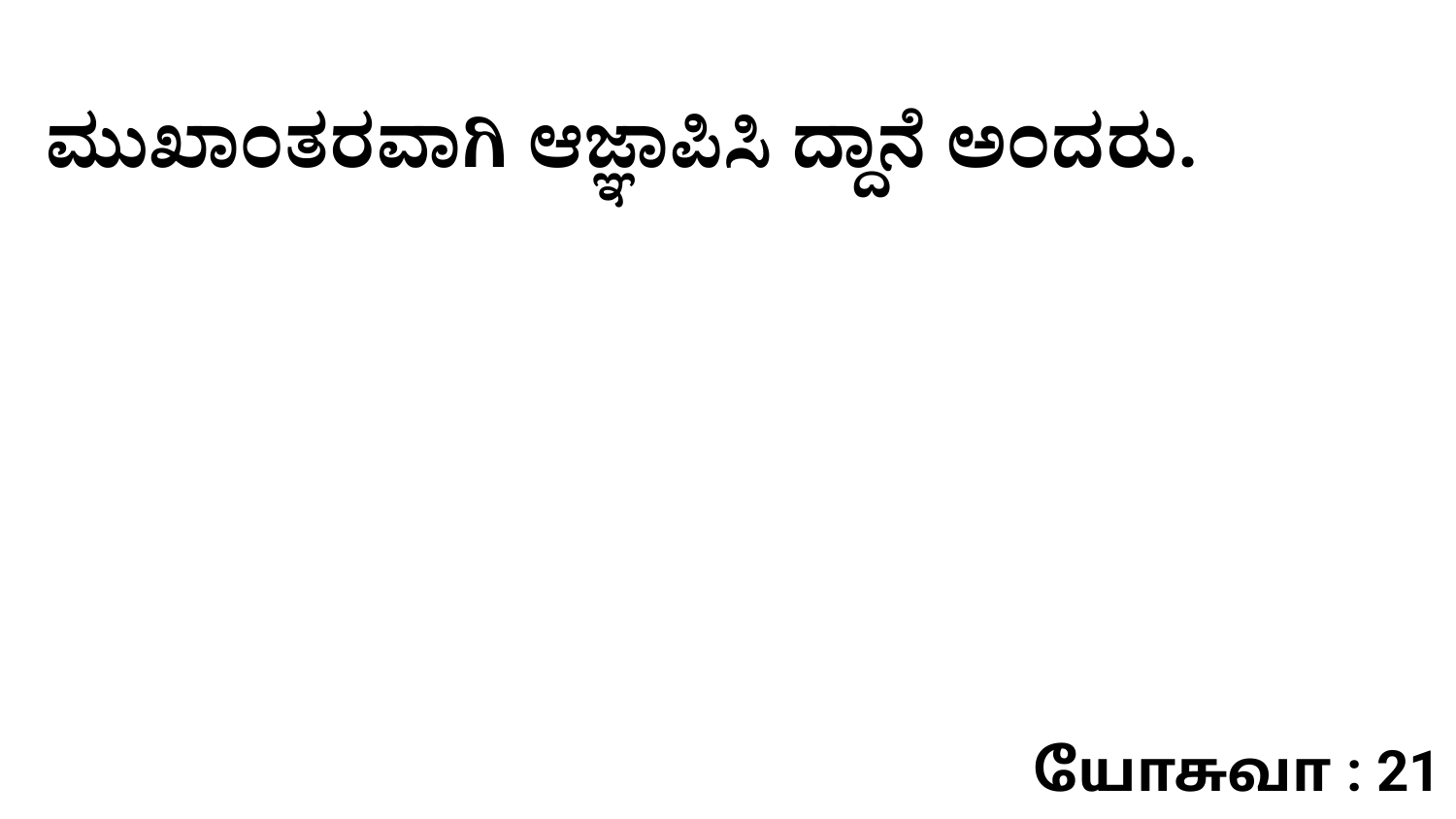

ಮುಖಾಂತರವಾಗಿ ಆಜ್ಞಾಪಿಸಿ ದ್ದಾನೆ ಅಂದರು.
யோசுவா : 21